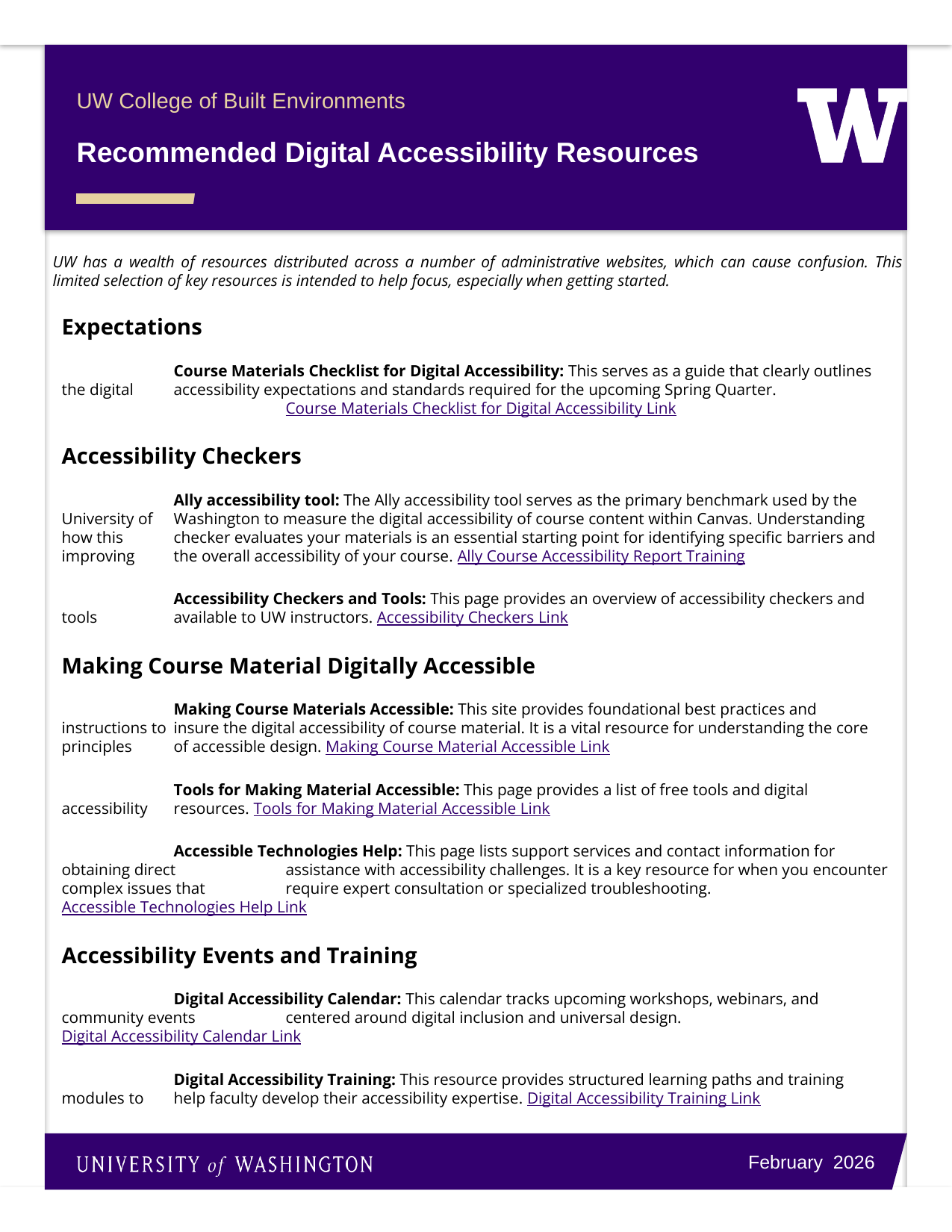

UW College of Built Environments
# Recommended Digital Accessibility Resources
UW has a wealth of resources distributed across a number of administrative websites, which can cause confusion. This limited selection of key resources is intended to help focus, especially when getting started.

Expectations
	Course Materials Checklist for Digital Accessibility: This serves as a guide that clearly outlines the digital 	accessibility expectations and standards required for the upcoming Spring Quarter. 		                 	Course Materials Checklist for Digital Accessibility Link
Accessibility Checkers
	Ally accessibility tool: The Ally accessibility tool serves as the primary benchmark used by the University of 	Washington to measure the digital accessibility of course content within Canvas. Understanding how this 	checker evaluates your materials is an essential starting point for identifying specific barriers and improving 	the overall accessibility of your course. Ally Course Accessibility Report Training
	Accessibility Checkers and Tools: This page provides an overview of accessibility checkers and tools 	available to UW instructors. Accessibility Checkers Link
Making Course Material Digitally Accessible
	Making Course Materials Accessible: This site provides foundational best practices and instructions to 	insure the digital accessibility of course material. It is a vital resource for understanding the core principles 	of accessible design. Making Course Material Accessible Link
	Tools for Making Material Accessible: This page provides a list of free tools and digital accessibility 	resources. Tools for Making Material Accessible Link
	Accessible Technologies Help: This page lists support services and contact information for obtaining direct 	assistance with accessibility challenges. It is a key resource for when you encounter complex issues that 	require expert consultation or specialized troubleshooting.  Accessible Technologies Help Link
Accessibility Events and Training
	Digital Accessibility Calendar: This calendar tracks upcoming workshops, webinars, and community events 	centered around digital inclusion and universal design. Digital Accessibility Calendar Link
	Digital Accessibility Training: This resource provides structured learning paths and training modules to 	help faculty develop their accessibility expertise. Digital Accessibility Training Link

February  2026